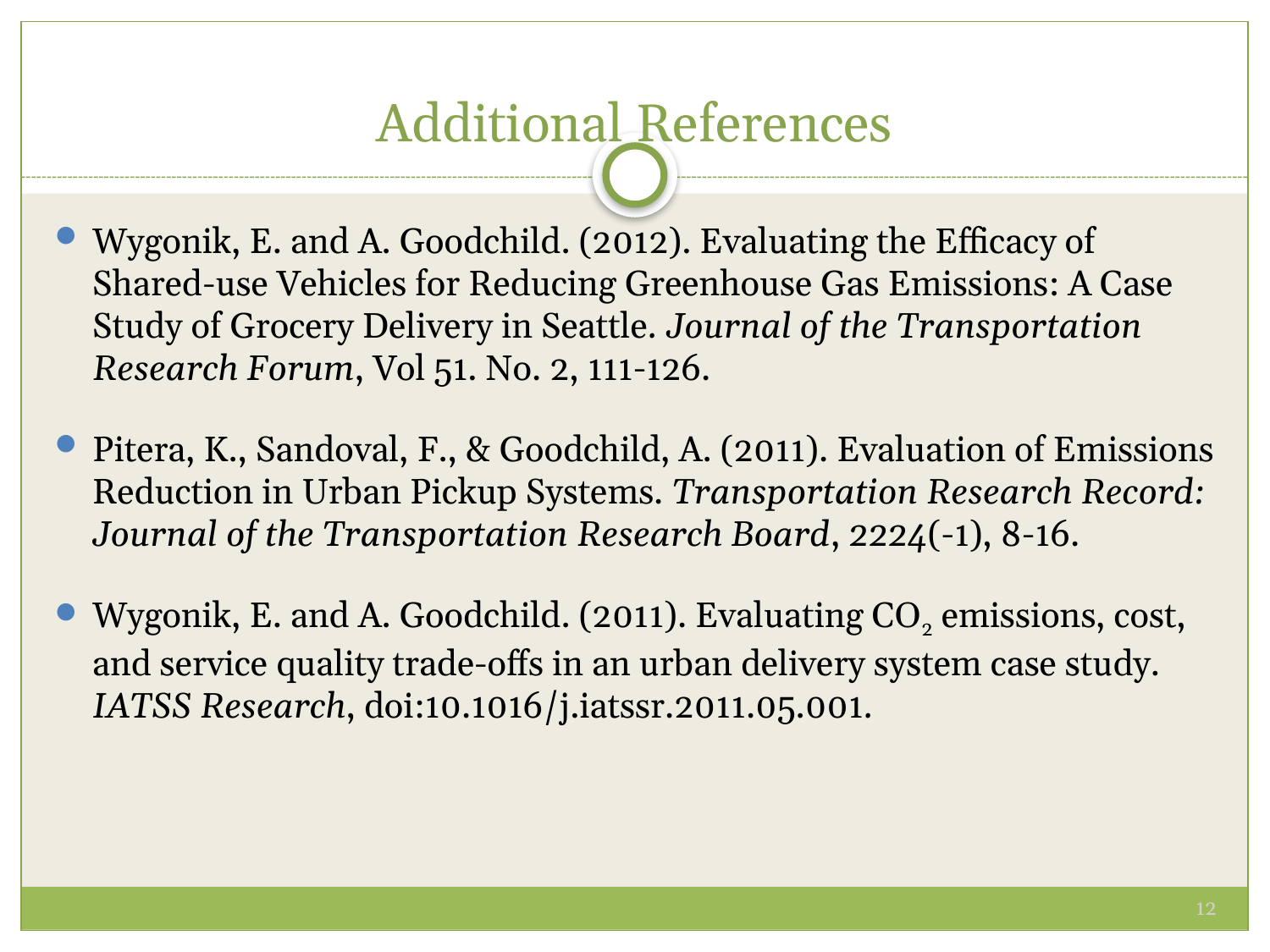

# Additional References
Wygonik, E. and A. Goodchild. (2012). Evaluating the Efficacy of Shared-use Vehicles for Reducing Greenhouse Gas Emissions: A Case Study of Grocery Delivery in Seattle. Journal of the Transportation Research Forum, Vol 51. No. 2, 111-126.
Pitera, K., Sandoval, F., & Goodchild, A. (2011). Evaluation of Emissions Reduction in Urban Pickup Systems. Transportation Research Record: Journal of the Transportation Research Board, 2224(-1), 8-16.
Wygonik, E. and A. Goodchild. (2011). Evaluating CO2 emissions, cost, and service quality trade-offs in an urban delivery system case study. IATSS Research, doi:10.1016/j.iatssr.2011.05.001.

12